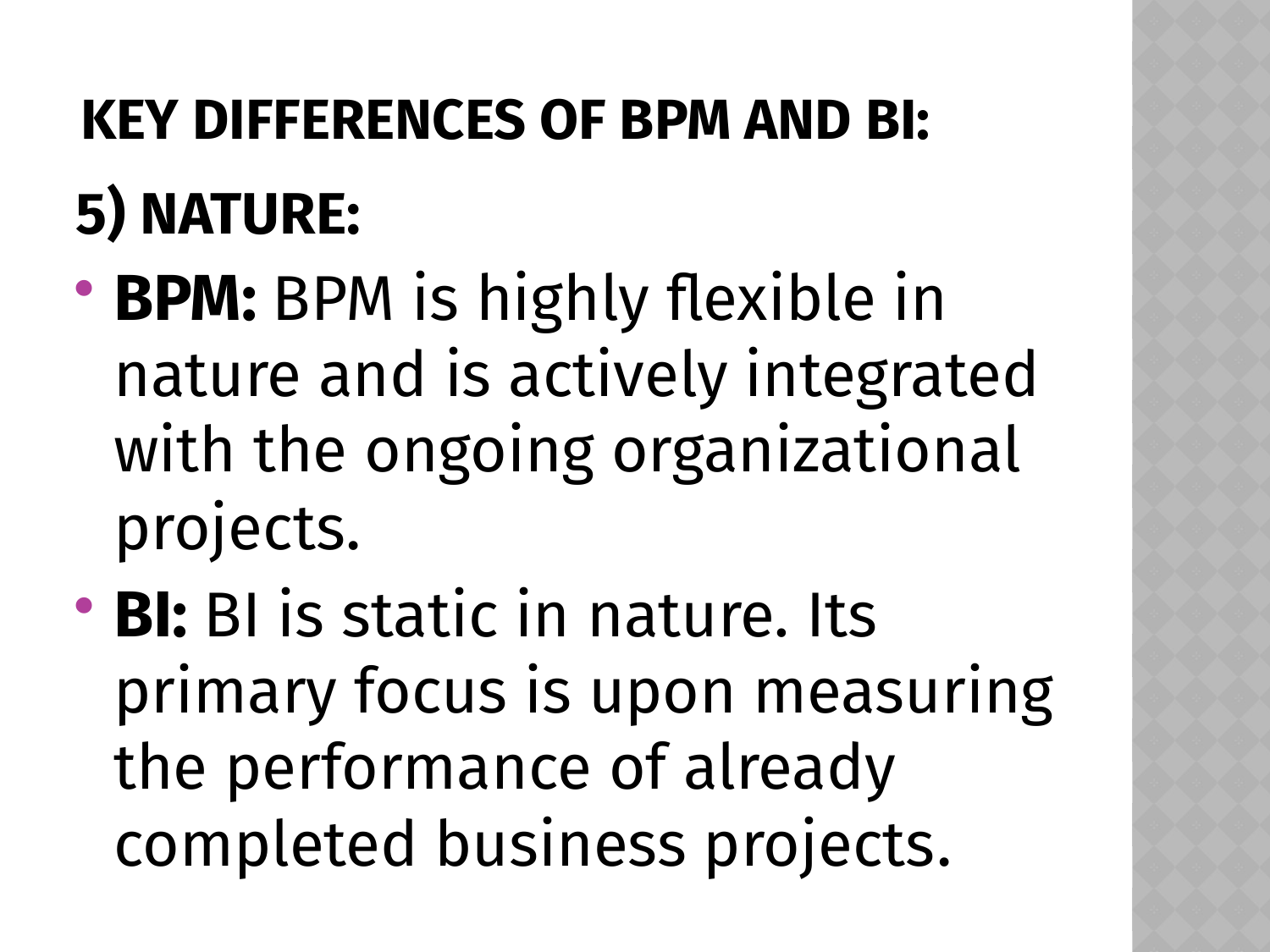

# Key differences of BPM and BI:
5) NATURE:
BPM: BPM is highly flexible in nature and is actively integrated with the ongoing organizational projects.
BI: BI is static in nature. Its primary focus is upon measuring the performance of already completed business projects.